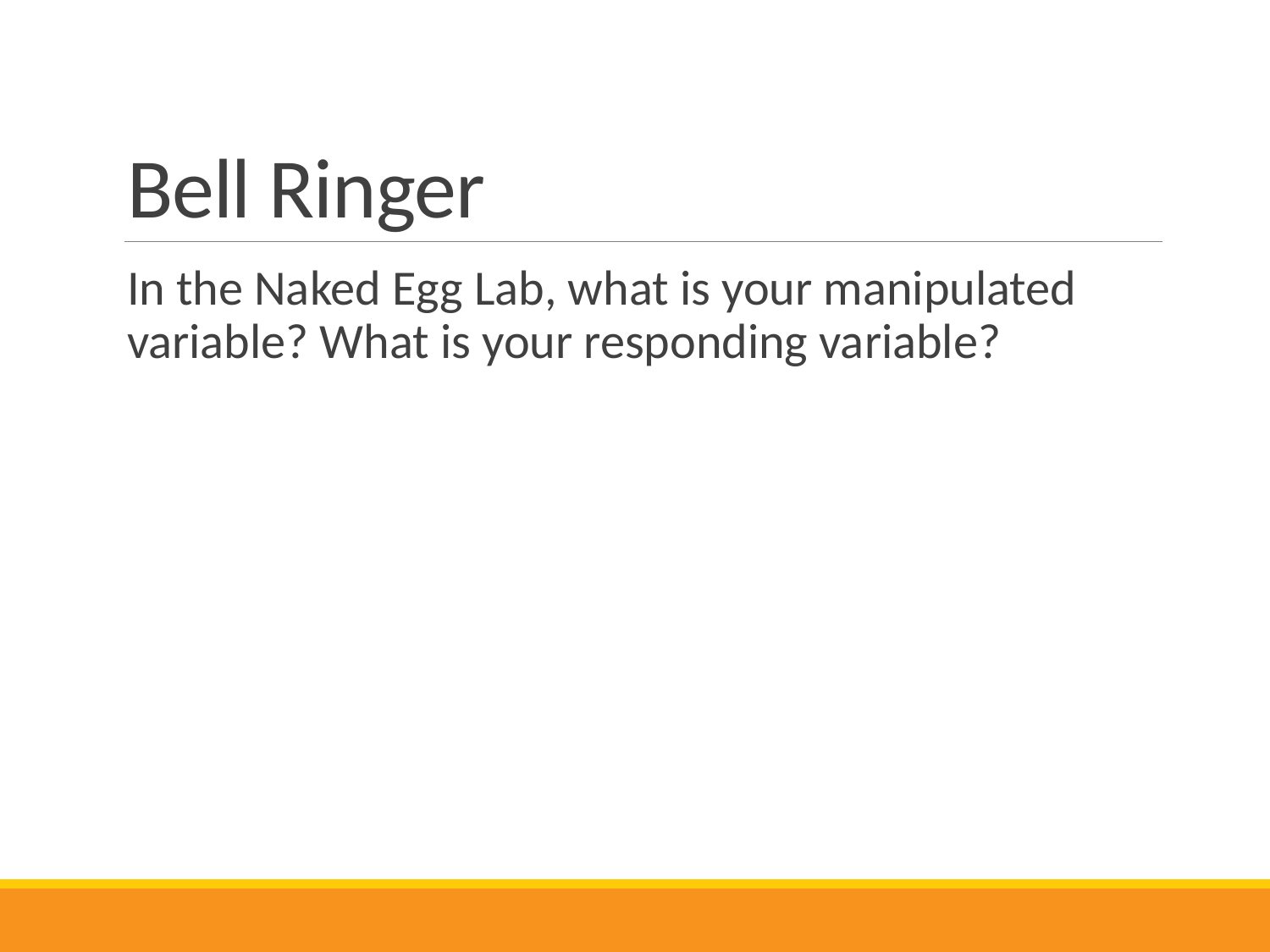

# Bell Ringer
In the Naked Egg Lab, what is your manipulated variable? What is your responding variable?